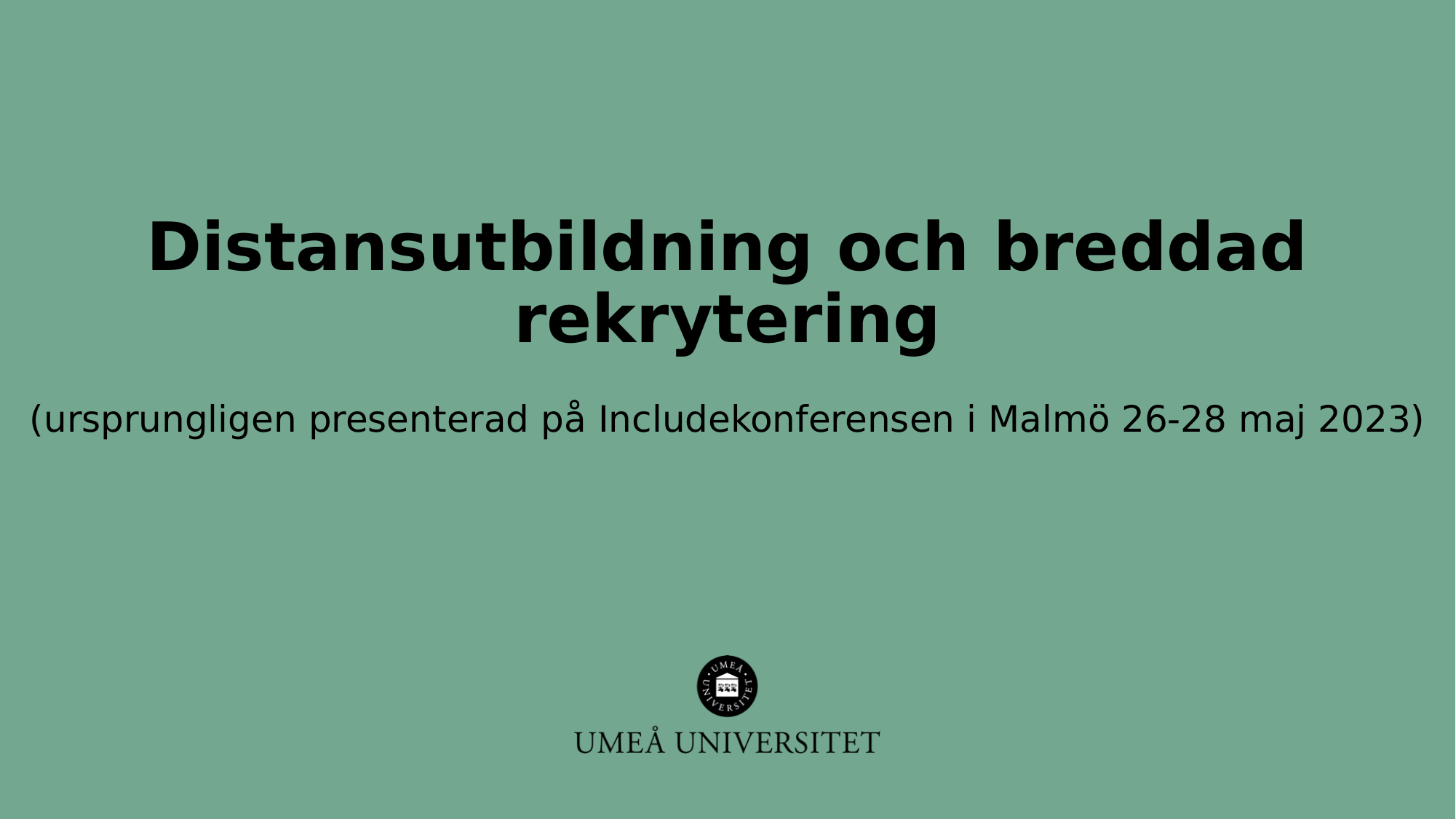

# Distansutbildning och breddad rekrytering
(ursprungligen presenterad på Includekonferensen i Malmö 26-28 maj 2023)